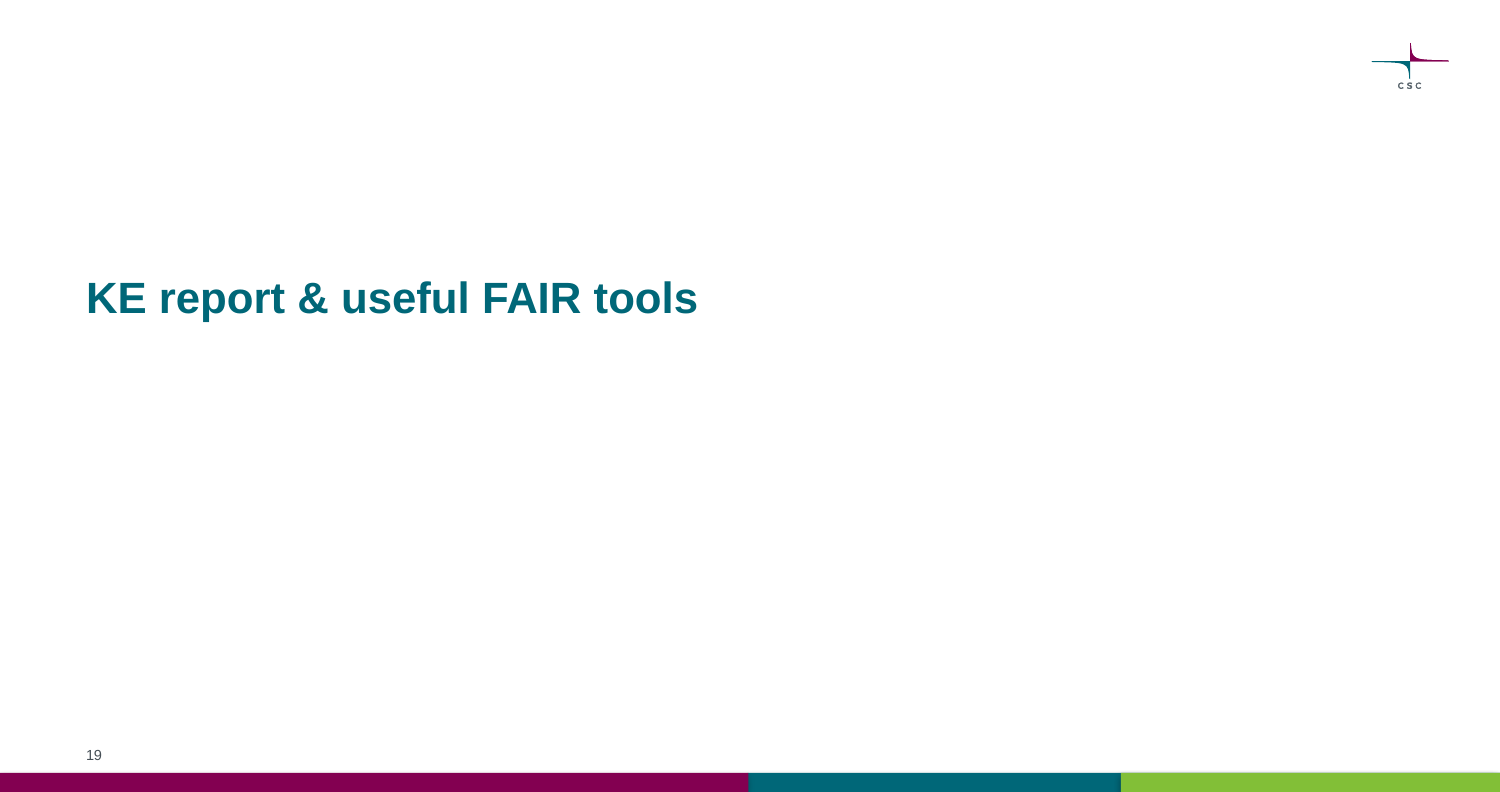

# KE report & useful FAIR tools
19